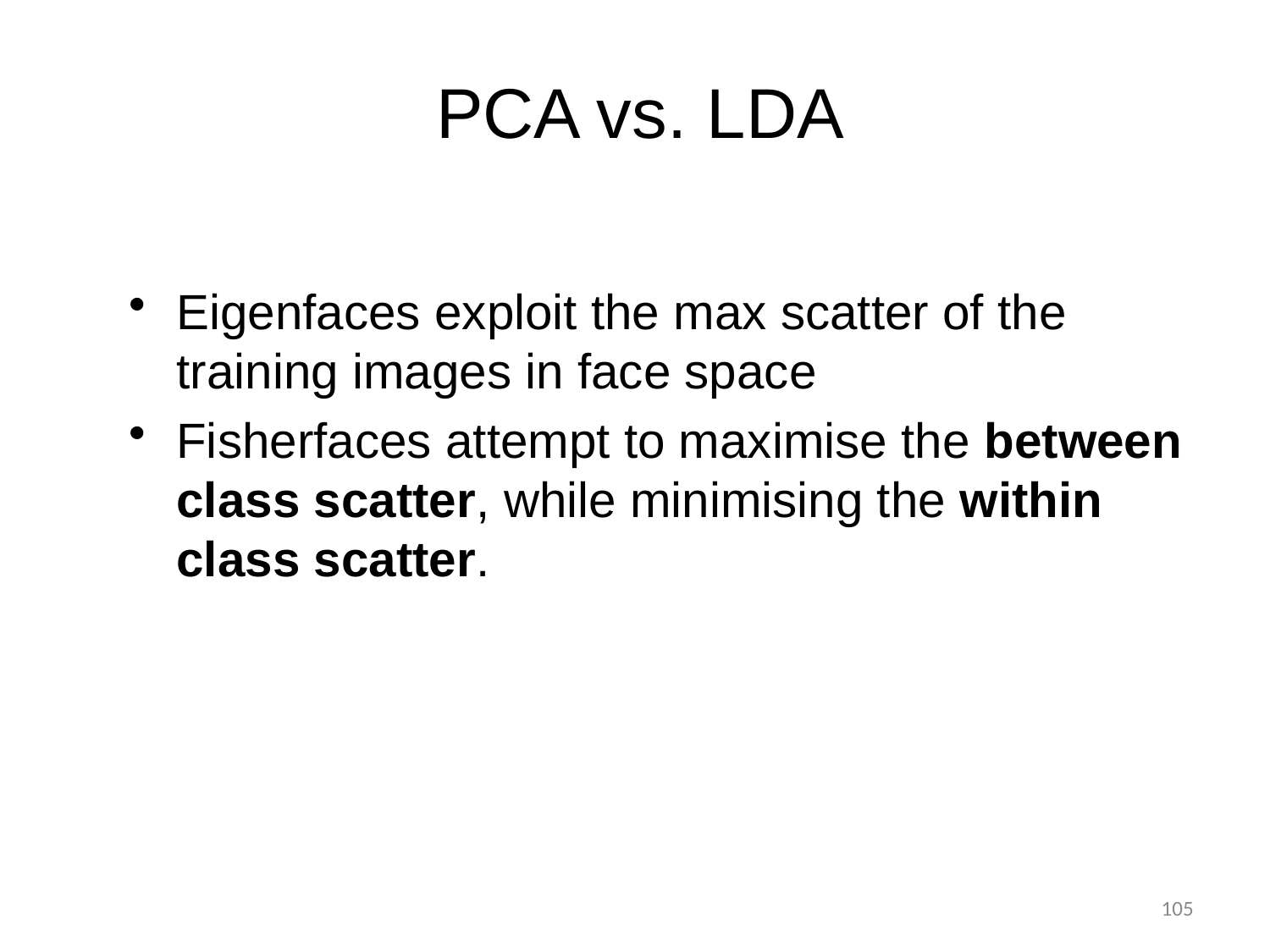

PCA vs. LDA

Eigenfaces exploit the max scatter of the training images in face space
Fisherfaces attempt to maximise the between class scatter, while minimising the within class scatter.

105